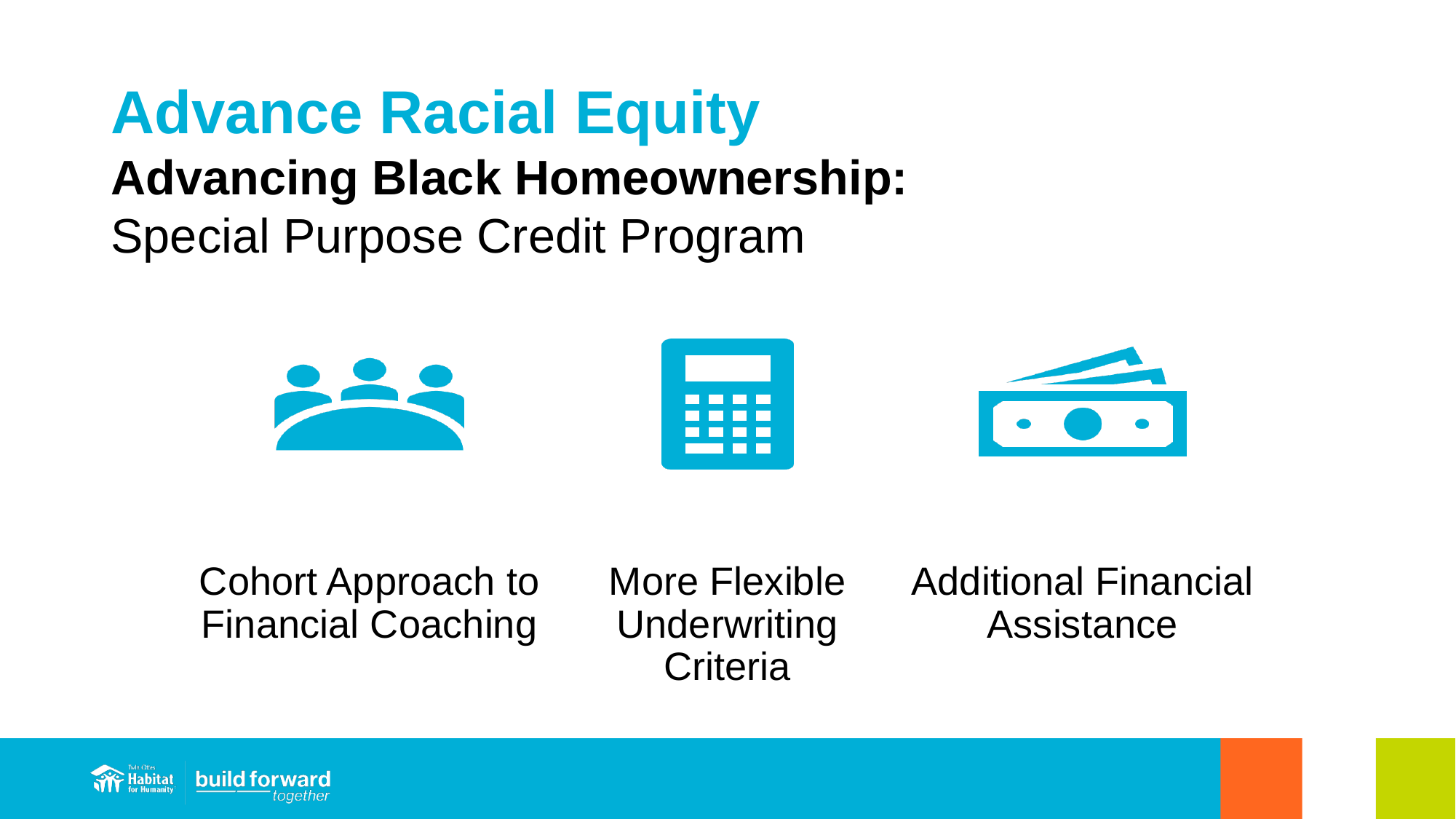

# Advance Racial Equity Advancing Black Homeownership: Special Purpose Credit Program
Cohort Approach to Financial Coaching
More Flexible Underwriting Criteria
Additional Financial Assistance